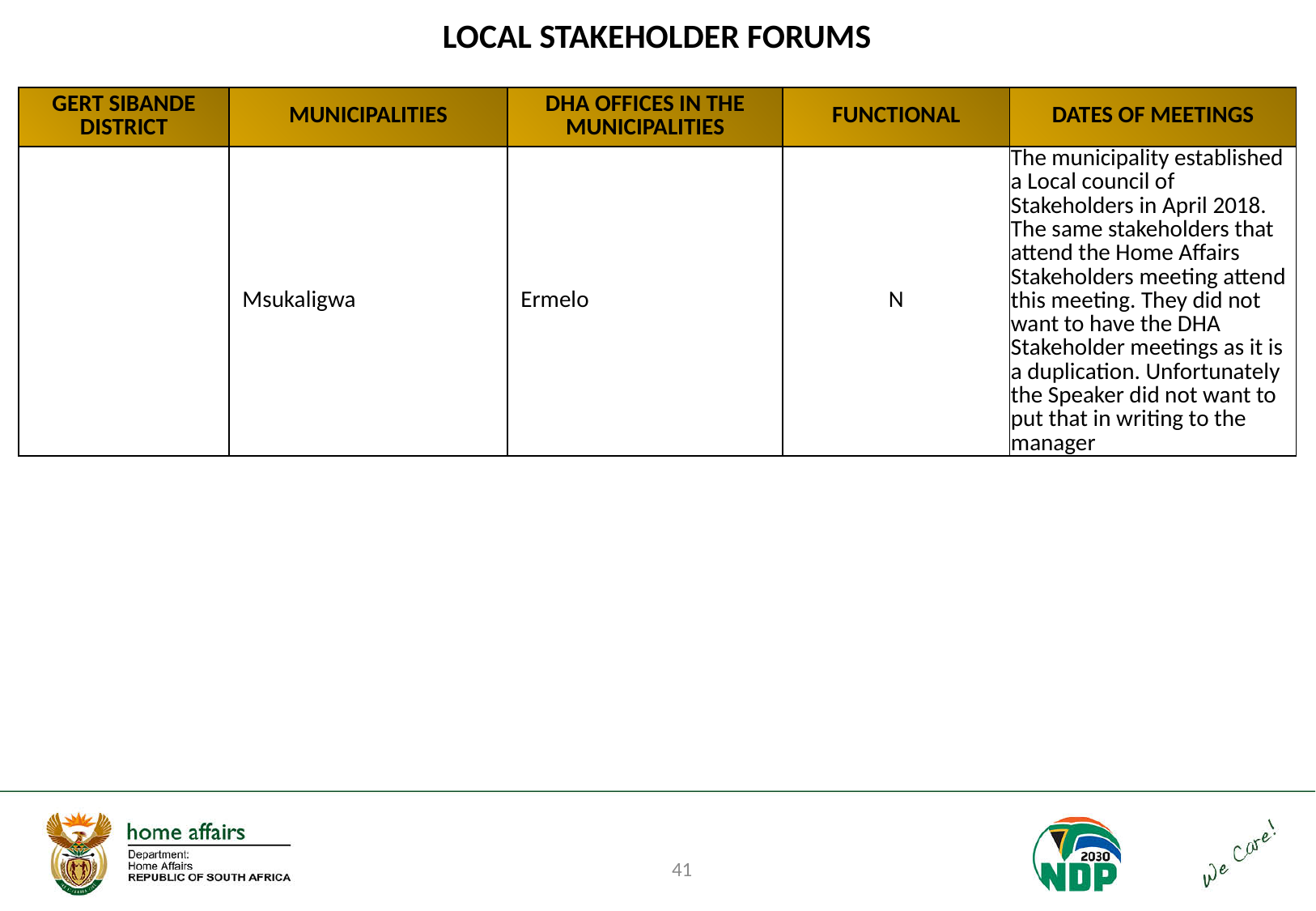

LOCAL STAKEHOLDER FORUMS

| GERT SIBANDE DISTRICT | MUNICIPALITIES | DHA OFFICES IN THE MUNICIPALITIES | FUNCTIONAL | DATES OF MEETINGS |
| --- | --- | --- | --- | --- |
|  | Msukaligwa | Ermelo | N | The municipality established a Local council of Stakeholders in April 2018. The same stakeholders that attend the Home Affairs Stakeholders meeting attend this meeting. They did not want to have the DHA Stakeholder meetings as it is a duplication. Unfortunately the Speaker did not want to put that in writing to the manager |
41